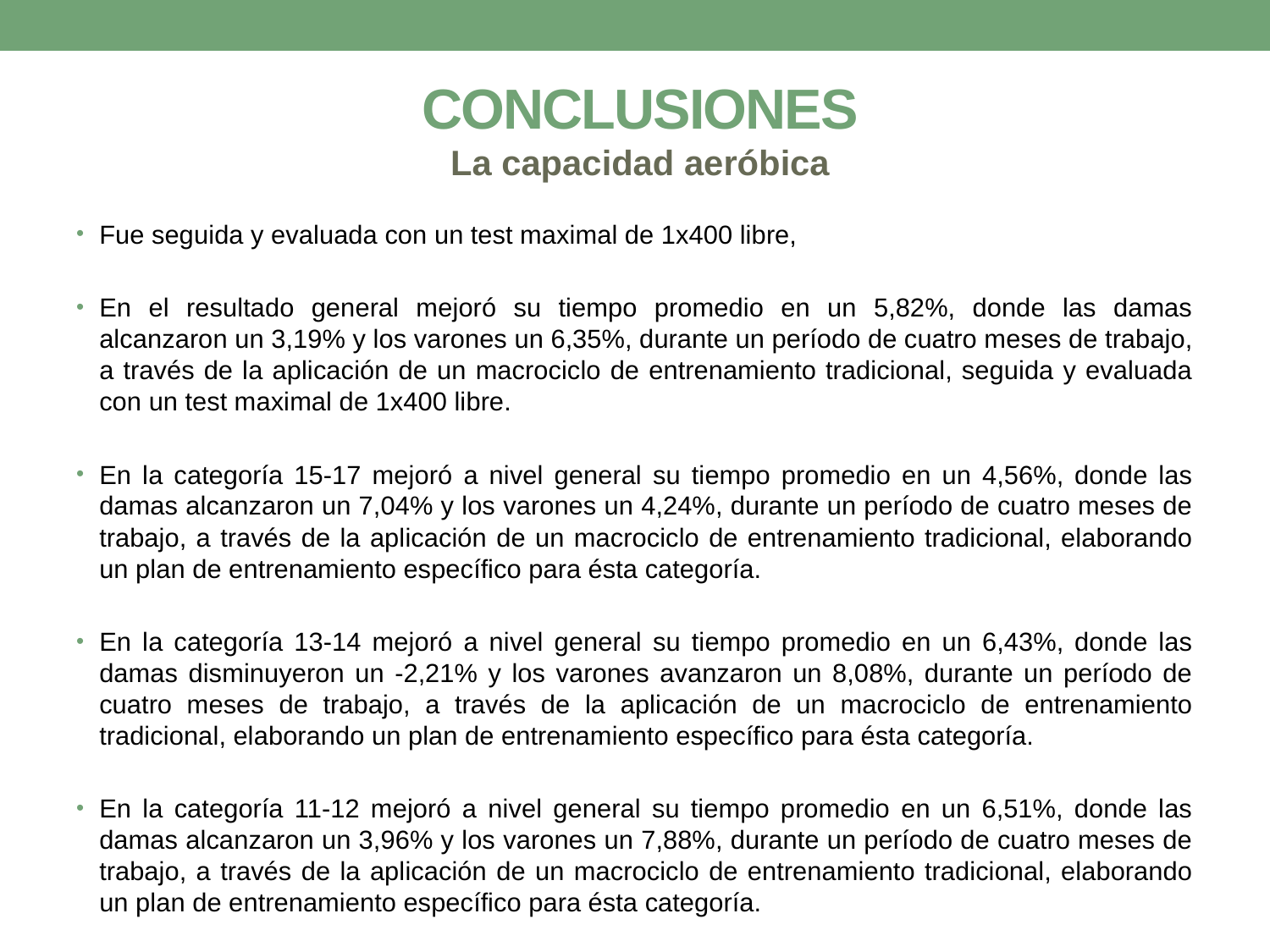

CONCLUSIONES
La capacidad aeróbica

Fue seguida y evaluada con un test maximal de 1x400 libre,

En el resultado general mejoró su tiempo promedio en un 5,82%, donde las damas alcanzaron un 3,19% y los varones un 6,35%, durante un período de cuatro meses de trabajo, a través de la aplicación de un macrociclo de entrenamiento tradicional, seguida y evaluada con un test maximal de 1x400 libre.

En la categoría 15-17 mejoró a nivel general su tiempo promedio en un 4,56%, donde las damas alcanzaron un 7,04% y los varones un 4,24%, durante un período de cuatro meses de trabajo, a través de la aplicación de un macrociclo de entrenamiento tradicional, elaborando un plan de entrenamiento específico para ésta categoría.

En la categoría 13-14 mejoró a nivel general su tiempo promedio en un 6,43%, donde las damas disminuyeron un -2,21% y los varones avanzaron un 8,08%, durante un período de cuatro meses de trabajo, a través de la aplicación de un macrociclo de entrenamiento tradicional, elaborando un plan de entrenamiento específico para ésta categoría.

En la categoría 11-12 mejoró a nivel general su tiempo promedio en un 6,51%, donde las damas alcanzaron un 3,96% y los varones un 7,88%, durante un período de cuatro meses de trabajo, a través de la aplicación de un macrociclo de entrenamiento tradicional, elaborando un plan de entrenamiento específico para ésta categoría.